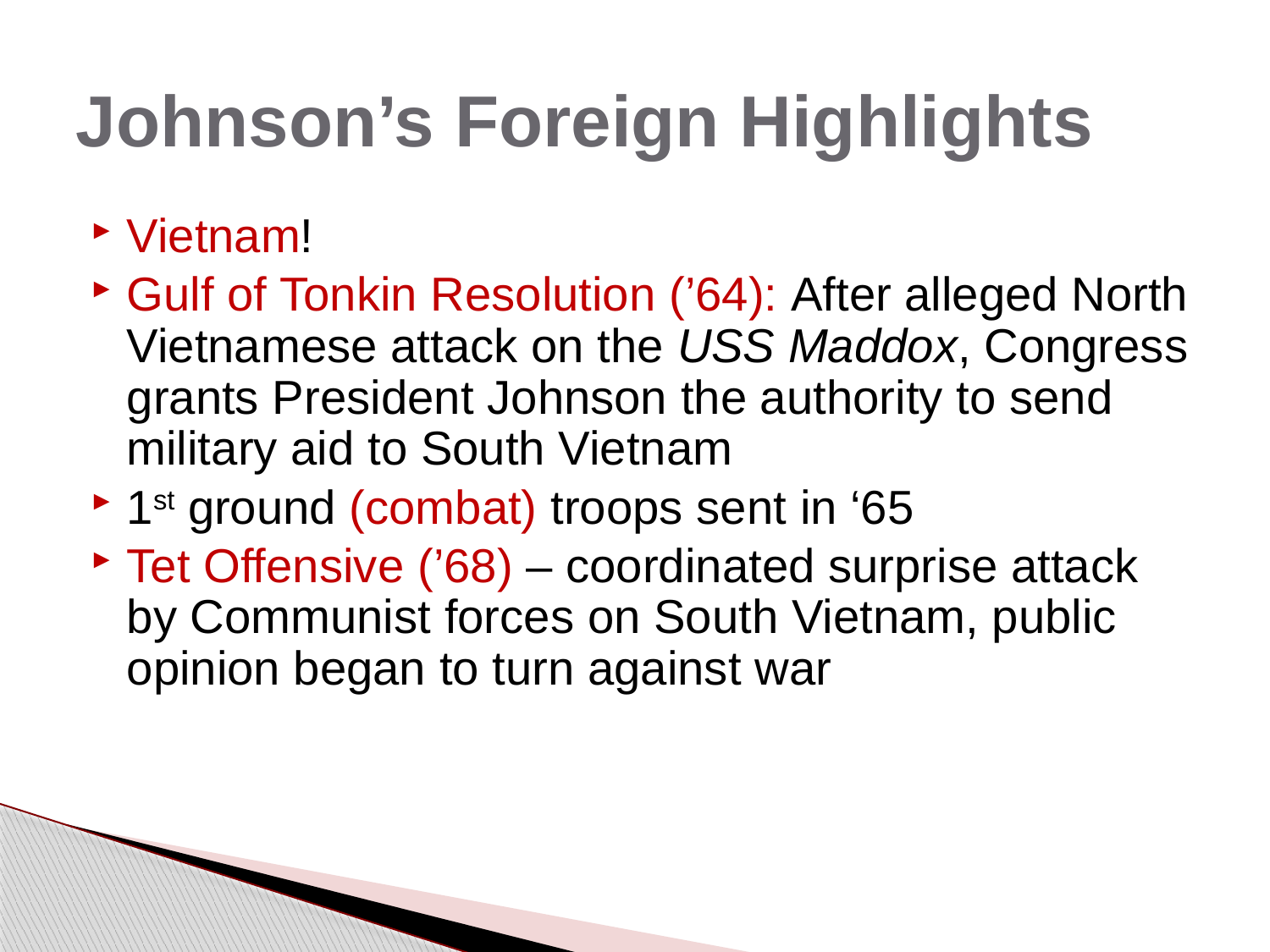

# Johnson’s Foreign Highlights
Vietnam!
Gulf of Tonkin Resolution (’64): After alleged North Vietnamese attack on the USS Maddox, Congress grants President Johnson the authority to send military aid to South Vietnam
1st ground (combat) troops sent in ‘65
Tet Offensive (’68) – coordinated surprise attack by Communist forces on South Vietnam, public opinion began to turn against war